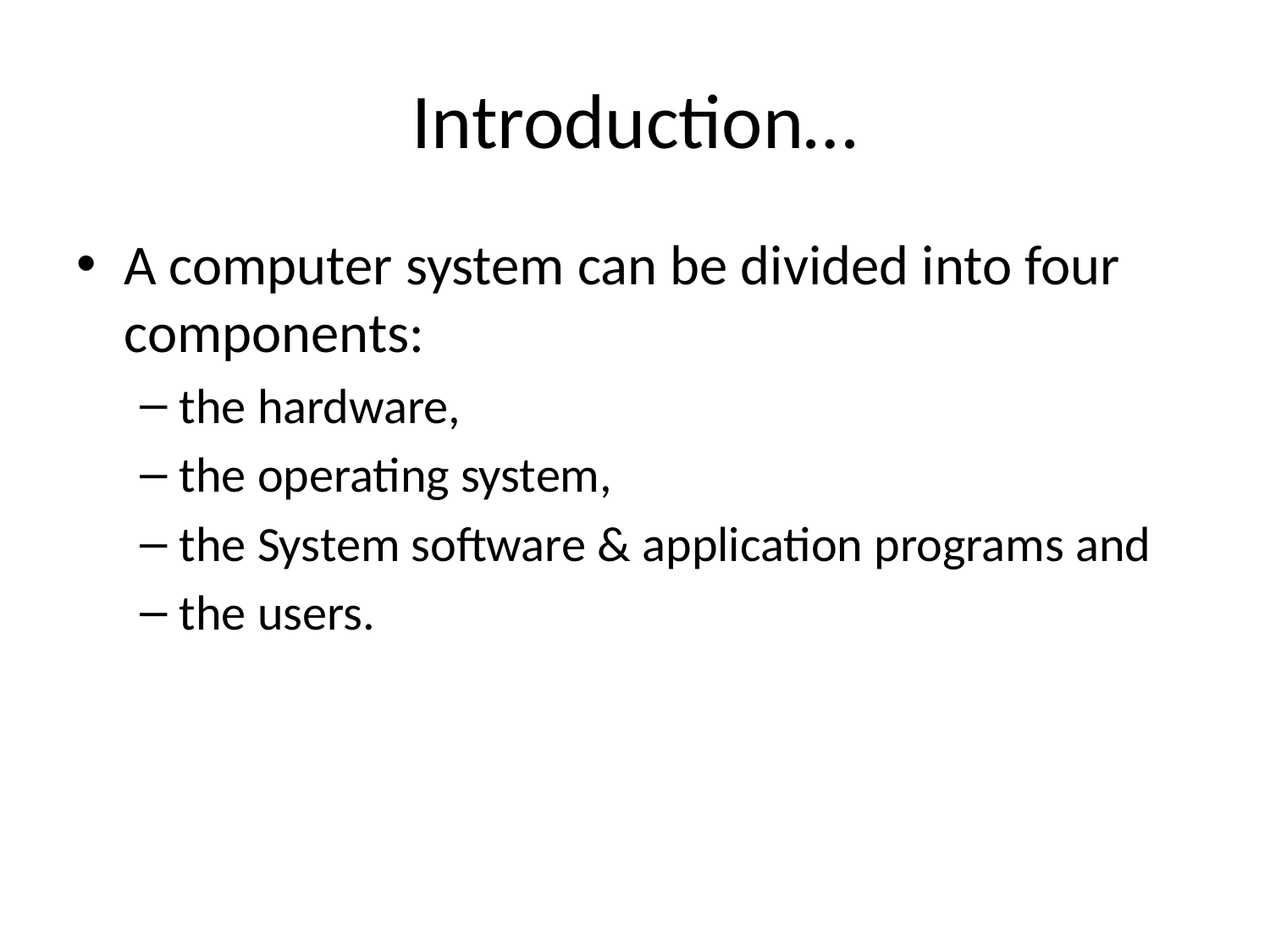

# Introduction…
A computer system can be divided into four components:
the hardware,
the operating system,
the System software & application programs and
the users.